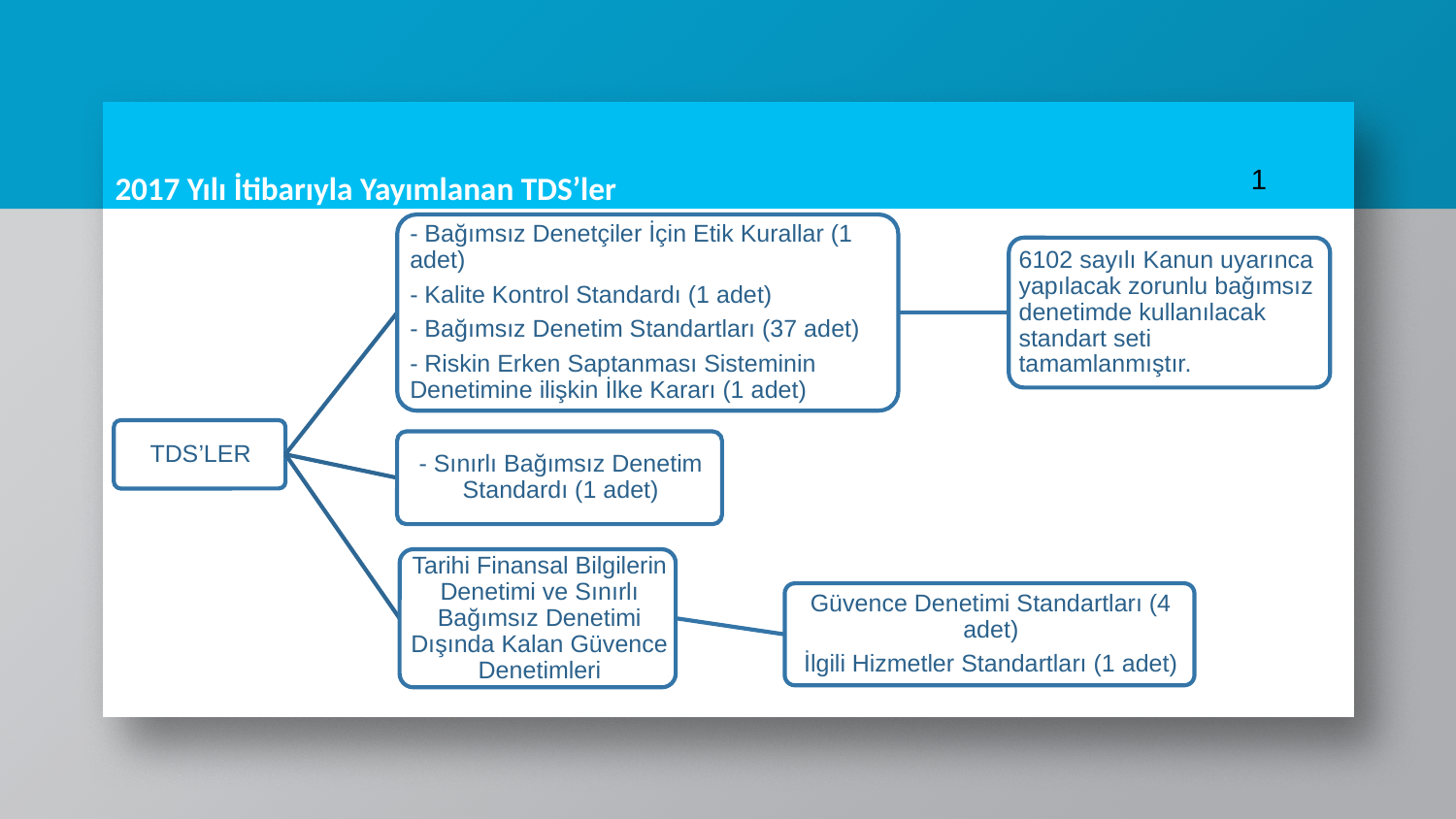

1
2017 Yılı İtibarıyla Yayımlanan TDS’ler
TDS’LER

- Bağımsız Denetçiler İçin Etik Kurallar (1 adet)
- Kalite Kontrol Standardı (1 adet)
- Bağımsız Denetim Standartları (37 adet)
- Riskin Erken Saptanması Sisteminin Denetimine ilişkin İlke Kararı (1 adet)

6102 sayılı Kanun uyarınca yapılacak zorunlu bağımsız denetimde kullanılacak standart seti tamamlanmıştır.

- Sınırlı Bağımsız Denetim Standardı (1 adet)

Tarihi Finansal Bilgilerin Denetimi ve Sınırlı Bağımsız Denetimi Dışında Kalan Güvence Denetimleri

Güvence Denetimi Standartları (4 adet)
İlgili Hizmetler Standartları (1 adet)